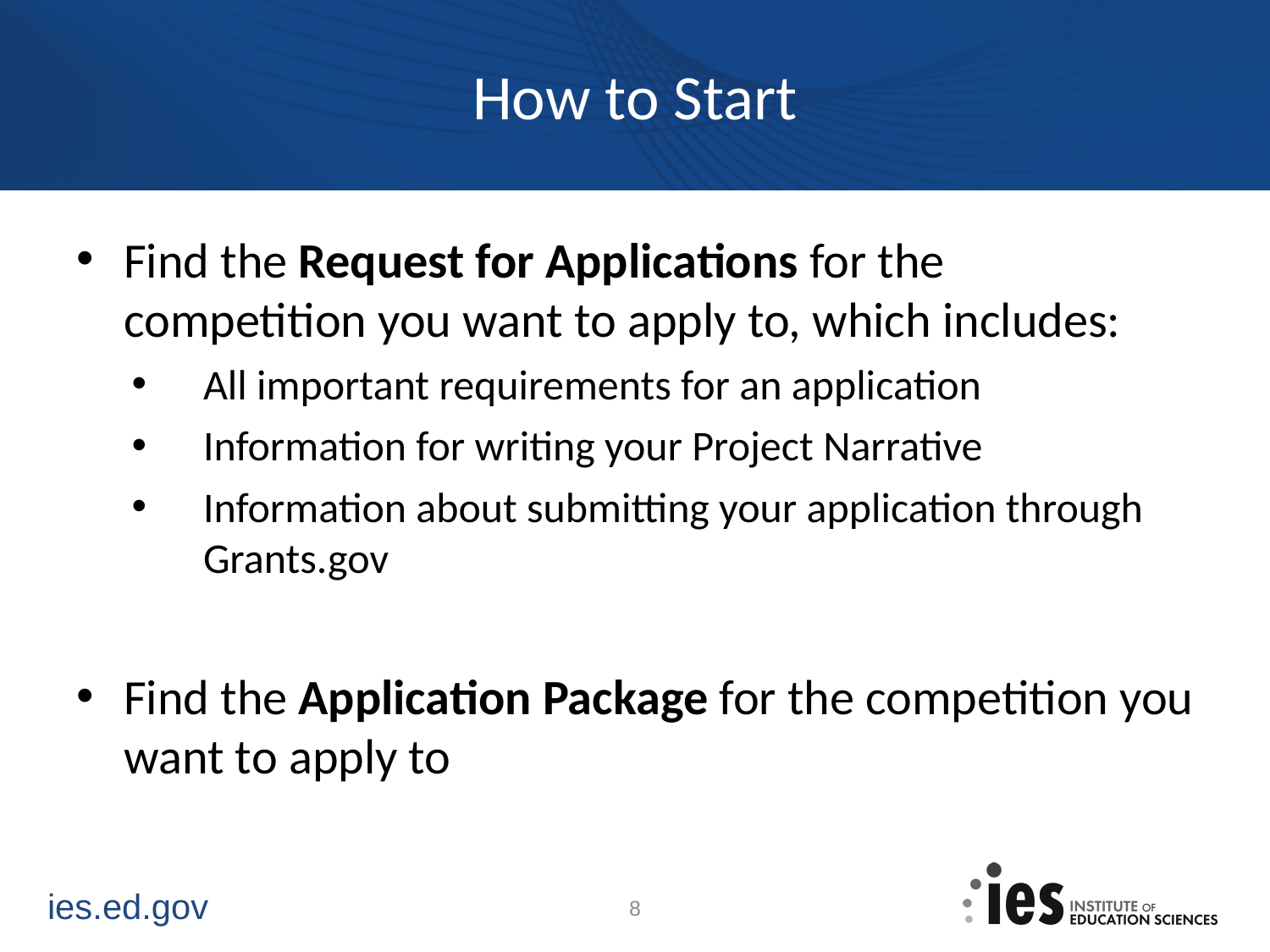

# How to Start
Find the Request for Applications for the competition you want to apply to, which includes:
All important requirements for an application
Information for writing your Project Narrative
Information about submitting your application through Grants.gov

Find the Application Package for the competition you want to apply to
8